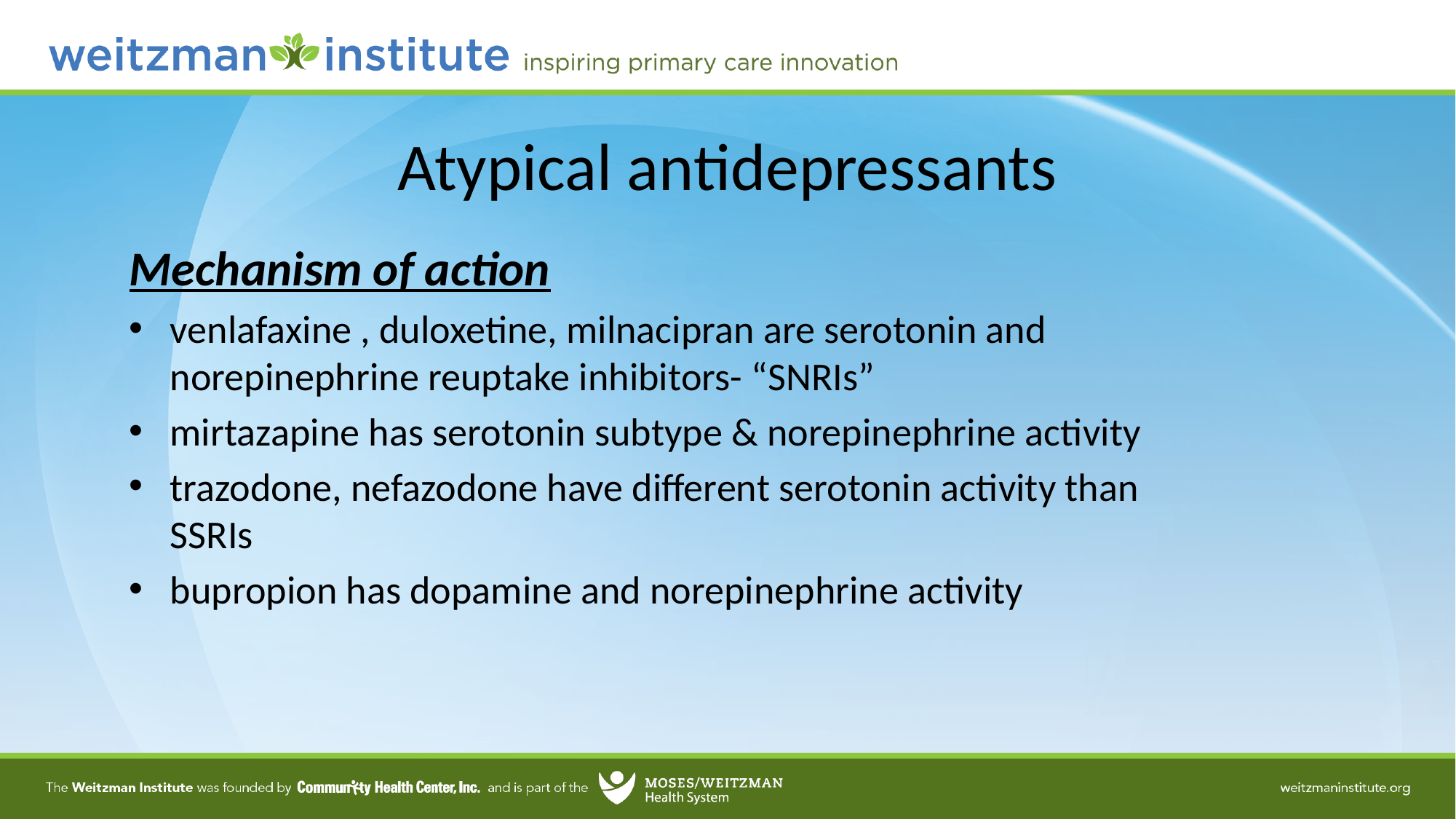

# Atypical antidepressants
Mechanism of action
venlafaxine , duloxetine, milnacipran are serotonin and norepinephrine reuptake inhibitors- “SNRIs”
mirtazapine has serotonin subtype & norepinephrine activity
trazodone, nefazodone have different serotonin activity than SSRIs
bupropion has dopamine and norepinephrine activity